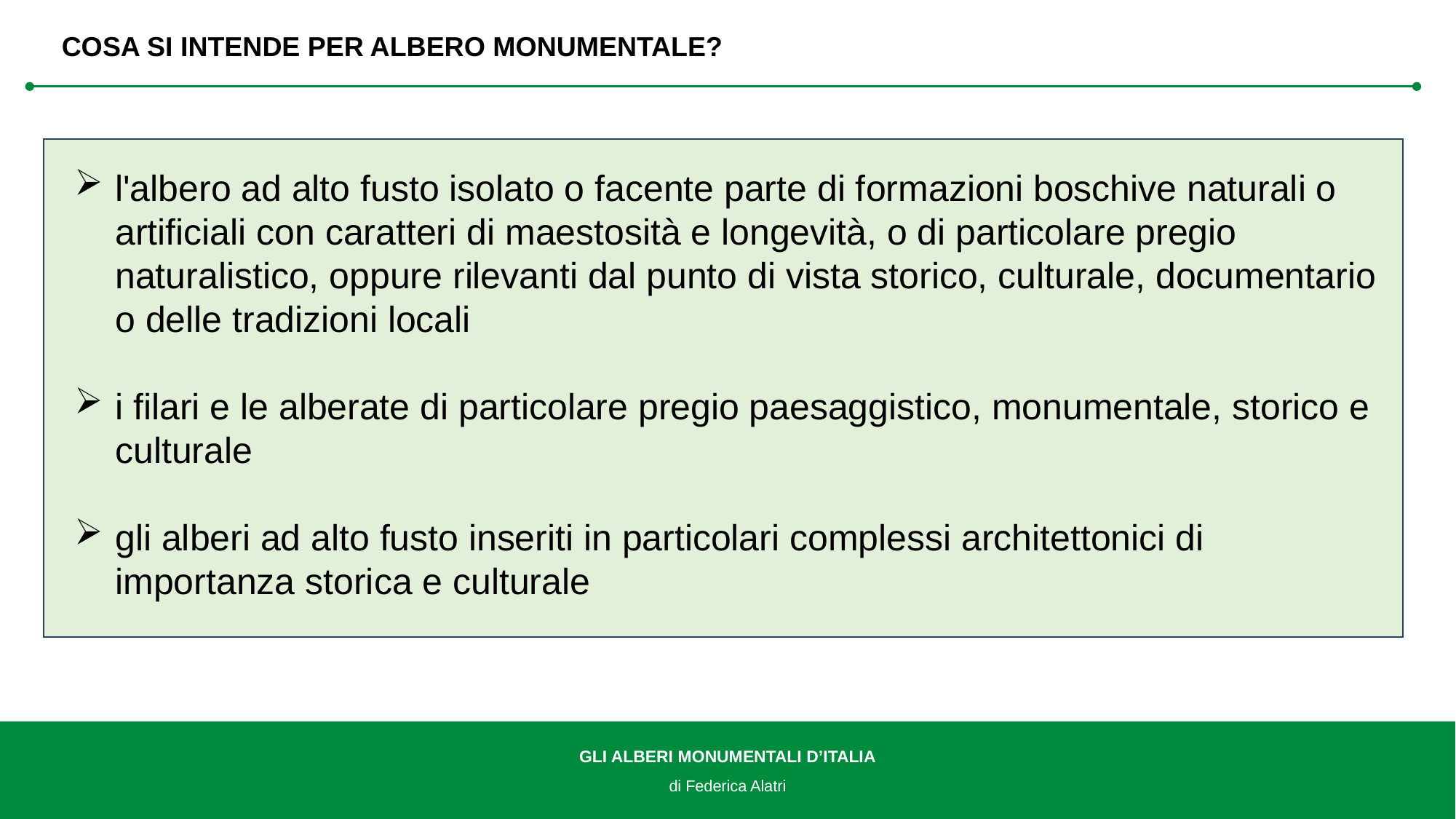

COSA SI INTENDE PER ALBERO MONUMENTALE?

l'albero ad alto fusto isolato o facente parte di formazioni boschive naturali o artificiali con caratteri di maestosità e longevità, o di particolare pregio naturalistico, oppure rilevanti dal punto di vista storico, culturale, documentario o delle tradizioni locali

i filari e le alberate di particolare pregio paesaggistico, monumentale, storico e culturale

gli alberi ad alto fusto inseriti in particolari complessi architettonici di importanza storica e culturale

GLI ALBERI MONUMENTALI D’ITALIA
di Federica Alatri

4